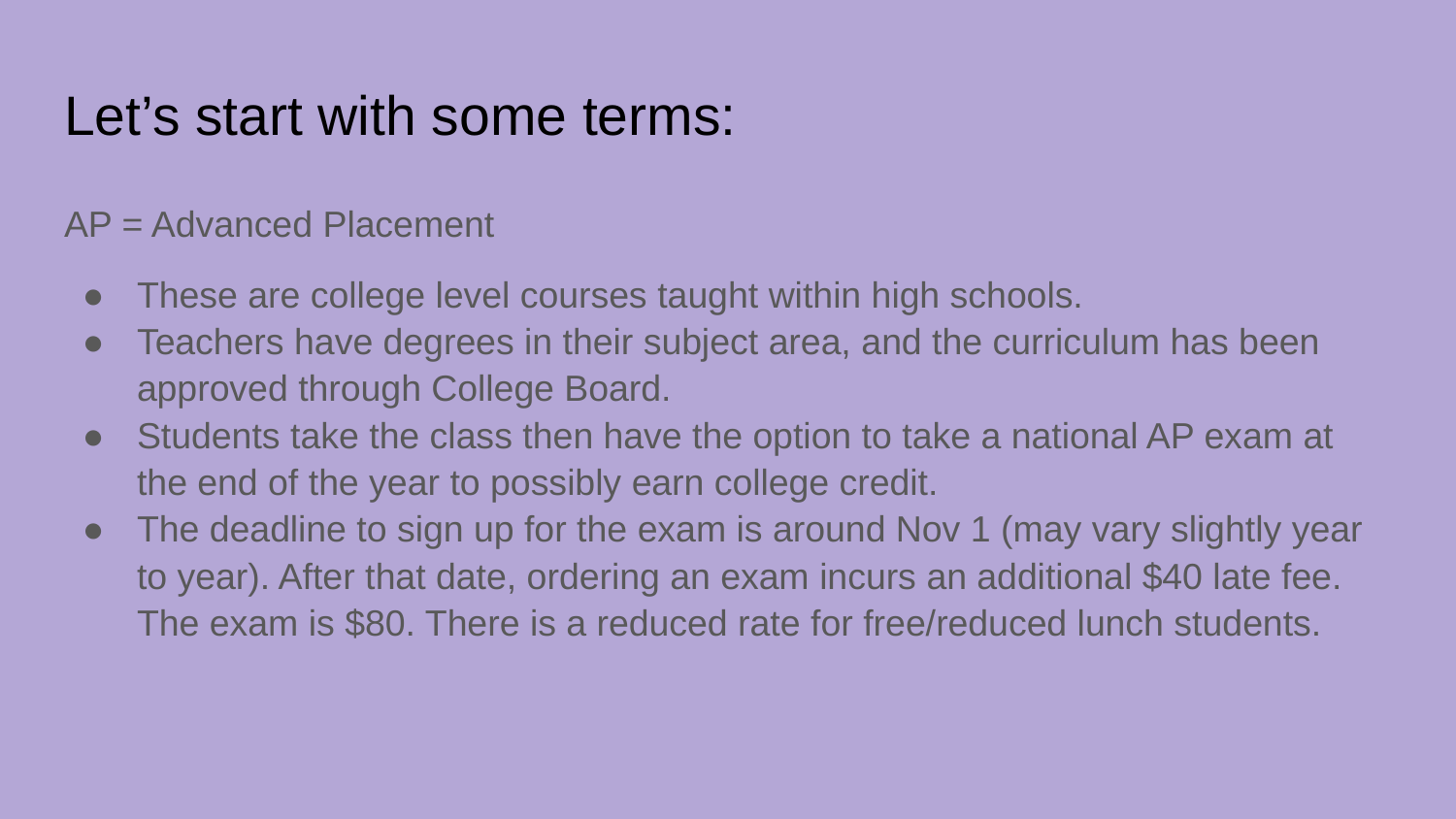

# Let’s start with some terms:
AP = Advanced Placement
These are college level courses taught within high schools.
Teachers have degrees in their subject area, and the curriculum has been approved through College Board.
Students take the class then have the option to take a national AP exam at the end of the year to possibly earn college credit.
The deadline to sign up for the exam is around Nov 1 (may vary slightly year to year). After that date, ordering an exam incurs an additional $40 late fee. The exam is $80. There is a reduced rate for free/reduced lunch students.